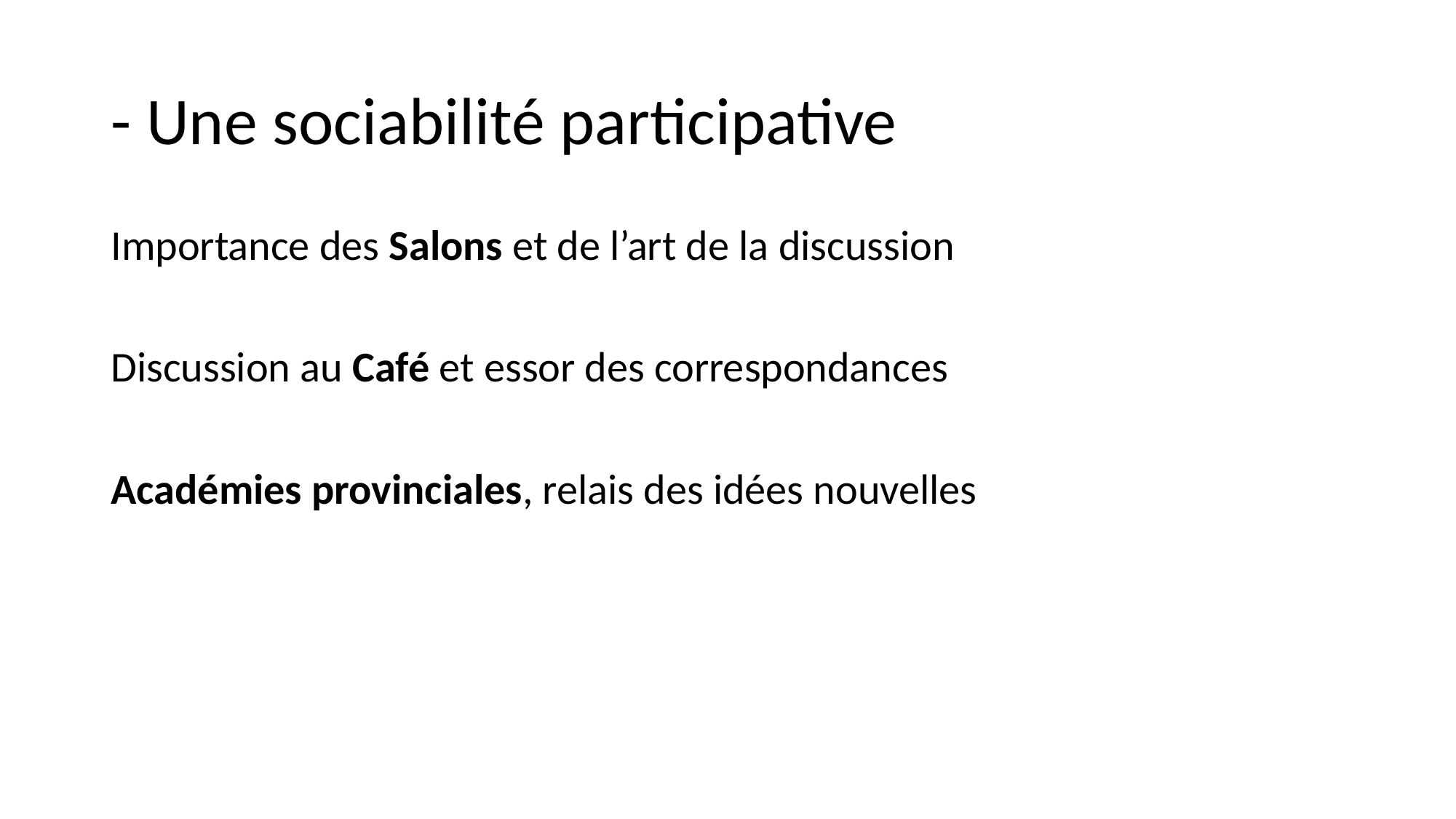

# - Une sociabilité participative
Importance des Salons et de l’art de la discussion

Discussion au Café et essor des correspondances

Académies provinciales, relais des idées nouvelles